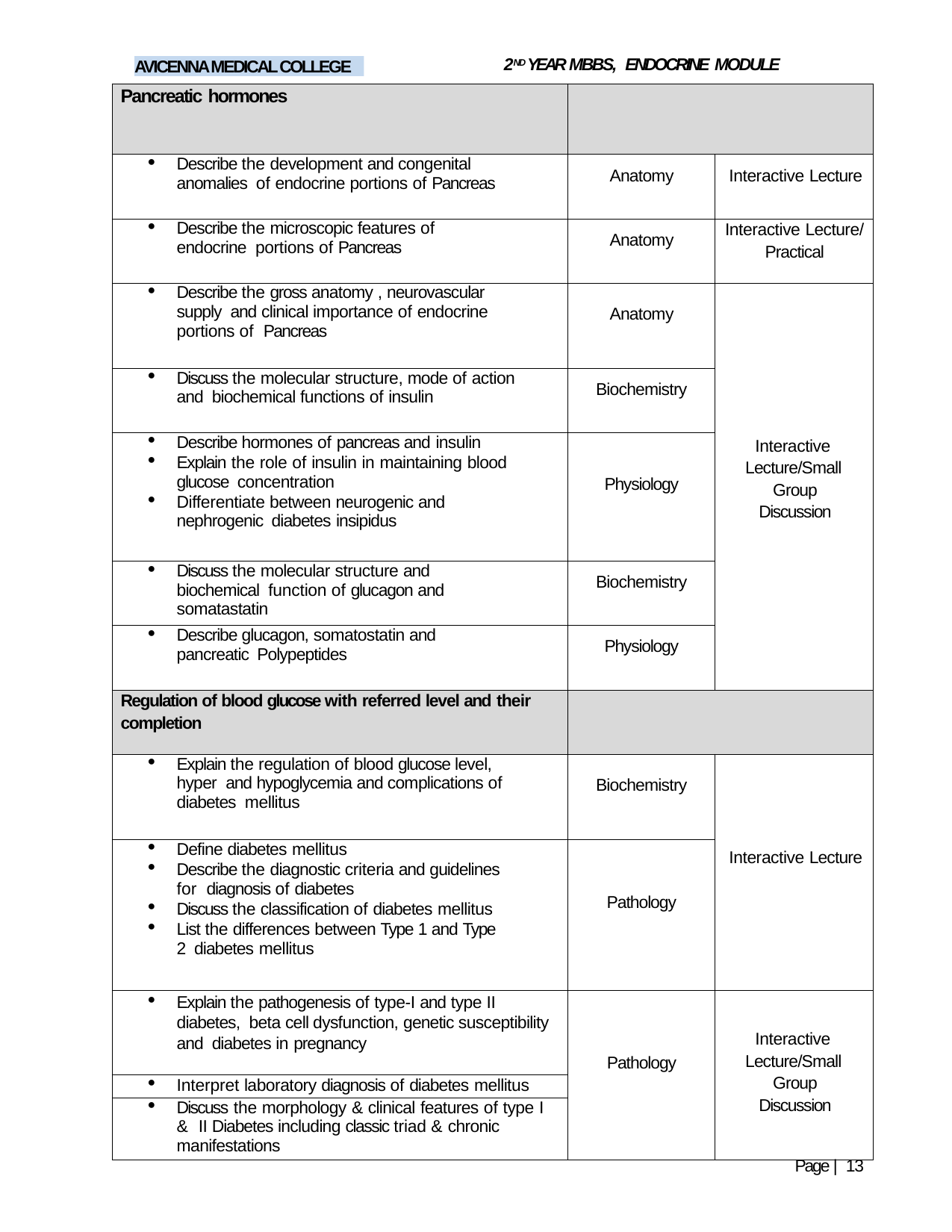

2ND YEAR MBBS,  ENDOCRINE MODULE
AVICENNA MEDICAL COLLEGE
| Pancreatic hormones |  |  |
| --- | --- | --- |
| Describe the development and congenital anomalies of endocrine portions of Pancreas | Anatomy | Interactive Lecture |
| Describe the microscopic features of endocrine portions of Pancreas | Anatomy | Interactive Lecture/ Practical |
| Describe the gross anatomy , neurovascular supply and clinical importance of endocrine portions of Pancreas | Anatomy | Interactive Lecture/Small Group Discussion |
| Discuss the molecular structure, mode of action and biochemical functions of insulin | Biochemistry |  |
| Describe hormones of pancreas and insulin Explain the role of insulin in maintaining blood glucose concentration Differentiate between neurogenic and nephrogenic diabetes insipidus | Physiology |  |
| Discuss the molecular structure and biochemical function of glucagon and somatastatin | Biochemistry |  |
| Describe glucagon, somatostatin and pancreatic Polypeptides | Physiology |  |
| Regulation of blood glucose with referred level and their completion |  |  |
| Explain the regulation of blood glucose level, hyper and hypoglycemia and complications of diabetes mellitus | Biochemistry | Interactive Lecture |
| Define diabetes mellitus Describe the diagnostic criteria and guidelines for diagnosis of diabetes Discuss the classification of diabetes mellitus List the differences between Type 1 and Type 2 diabetes mellitus | Pathology |  |
| Explain the pathogenesis of type-I and type II diabetes, beta cell dysfunction, genetic susceptibility and diabetes in pregnancy | Pathology | Interactive Lecture/Small Group Discussion |
| Interpret laboratory diagnosis of diabetes mellitus |  |  |
| Discuss the morphology & clinical features of type I & II Diabetes including classic triad & chronic manifestations |  |  |
Page | 13